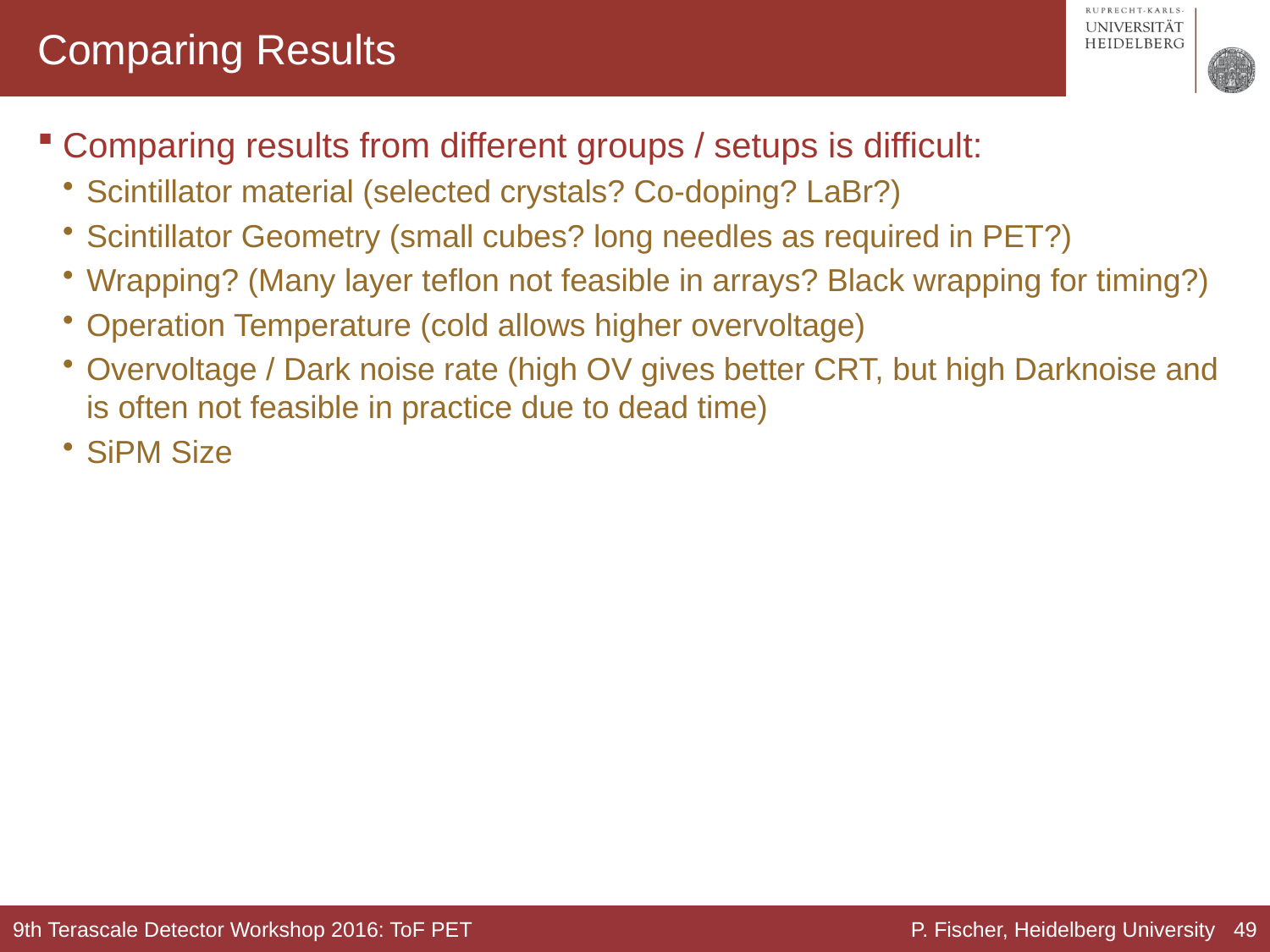

# Comparing Results
Comparing results from different groups / setups is difficult:
Scintillator material (selected crystals? Co-doping? LaBr?)
Scintillator Geometry (small cubes? long needles as required in PET?)
Wrapping? (Many layer teflon not feasible in arrays? Black wrapping for timing?)
Operation Temperature (cold allows higher overvoltage)
Overvoltage / Dark noise rate (high OV gives better CRT, but high Darknoise and is often not feasible in practice due to dead time)
SiPM Size

9th Terascale Detector Workshop 2016: ToF PET
P. Fischer, Heidelberg University   49